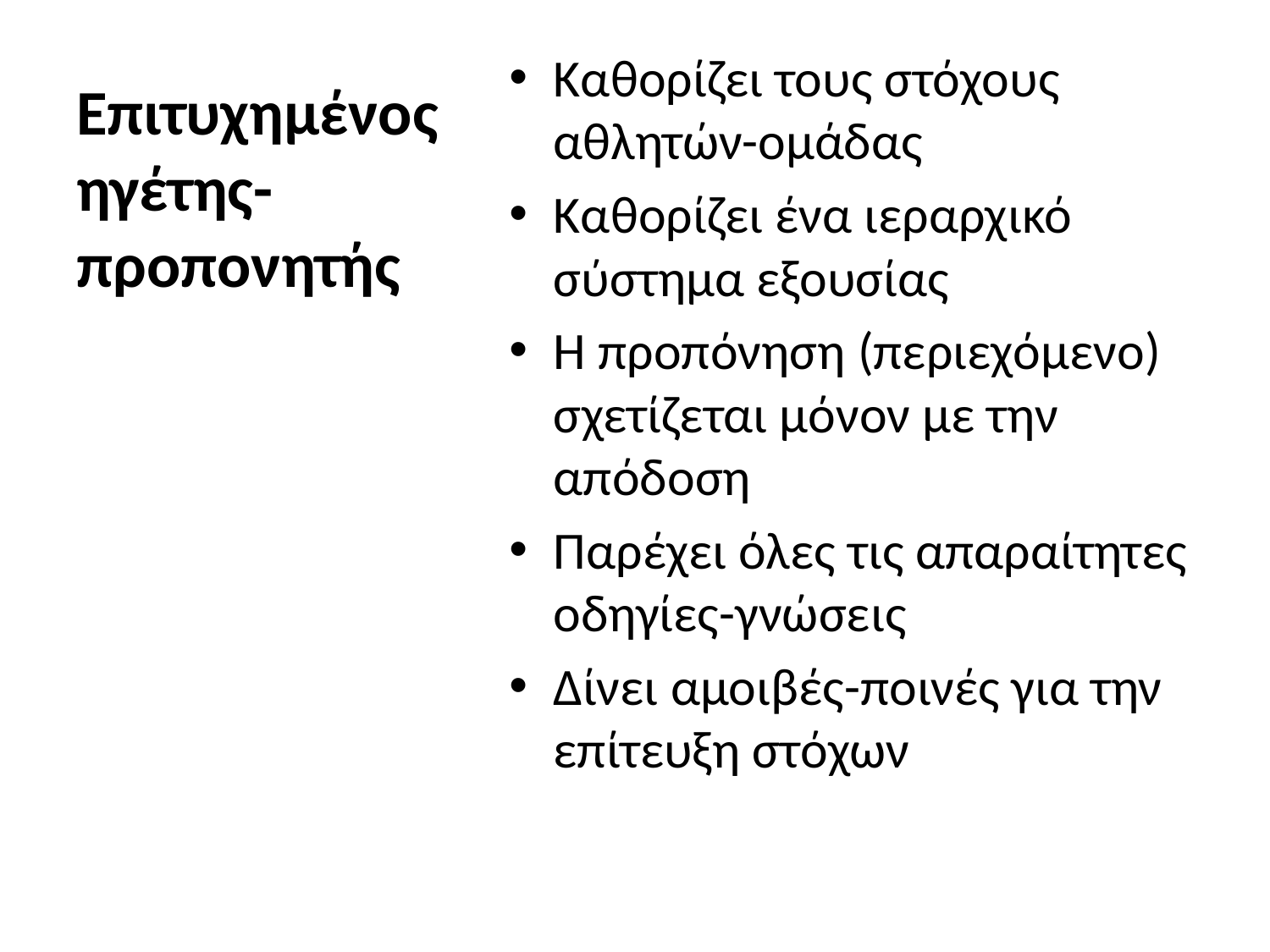

Καθορίζει τους στόχους αθλητών-ομάδας
Καθορίζει ένα ιεραρχικό σύστημα εξουσίας
Η προπόνηση (περιεχόμενο) σχετίζεται μόνον με την απόδοση
Παρέχει όλες τις απαραίτητες οδηγίες-γνώσεις
Δίνει αμοιβές-ποινές για την επίτευξη στόχων
# Επιτυχημένος ηγέτης-προπονητής